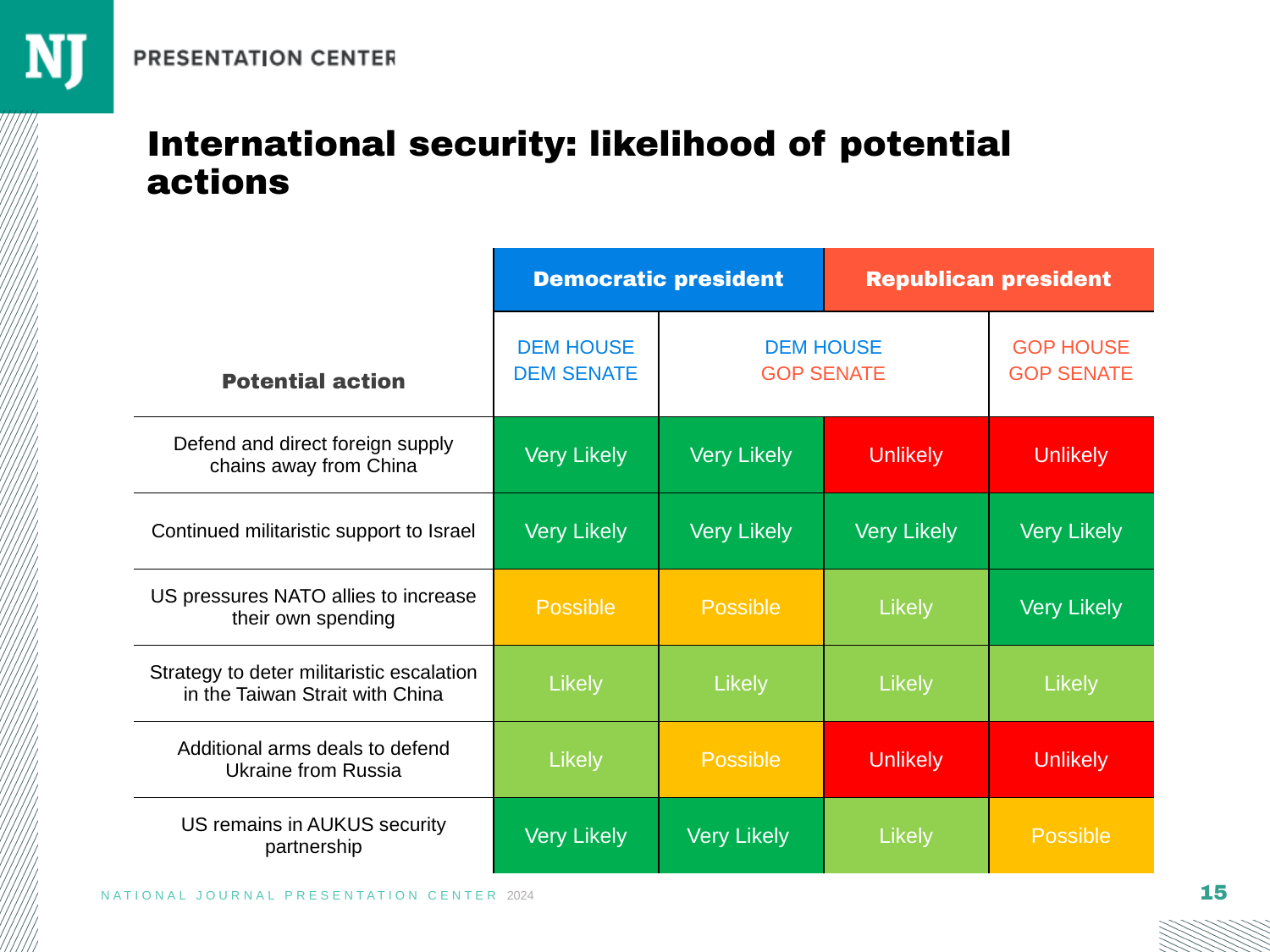

# International security: likelihood of potential actions
|  | Democratic president |  | Republican president |  |
| --- | --- | --- | --- | --- |
|  | DEM HOUSE DEM SENATE | DEM HOUSE GOP SENATE |  | GOP HOUSE GOP SENATE |
| Potential action |  |  |  |  |
| Defend and direct foreign supply chains away from China | Very Likely | Very Likely | Unlikely | Unlikely |
| Continued militaristic support to Israel | Very Likely | Very Likely | Very Likely | Very Likely |
| US pressures NATO allies to increase their own spending | Possible | Possible | Likely | Very Likely |
| Strategy to deter militaristic escalation in the Taiwan Strait with China | Likely | Likely | Likely | Likely |
| Additional arms deals to defend Ukraine from Russia | Likely | Possible | Unlikely | Unlikely |
| US remains in AUKUS security partnership | Very Likely | Very Likely | Likely | Possible |
NATIONAL JOURNAL PRESENTATION CENTER 2024